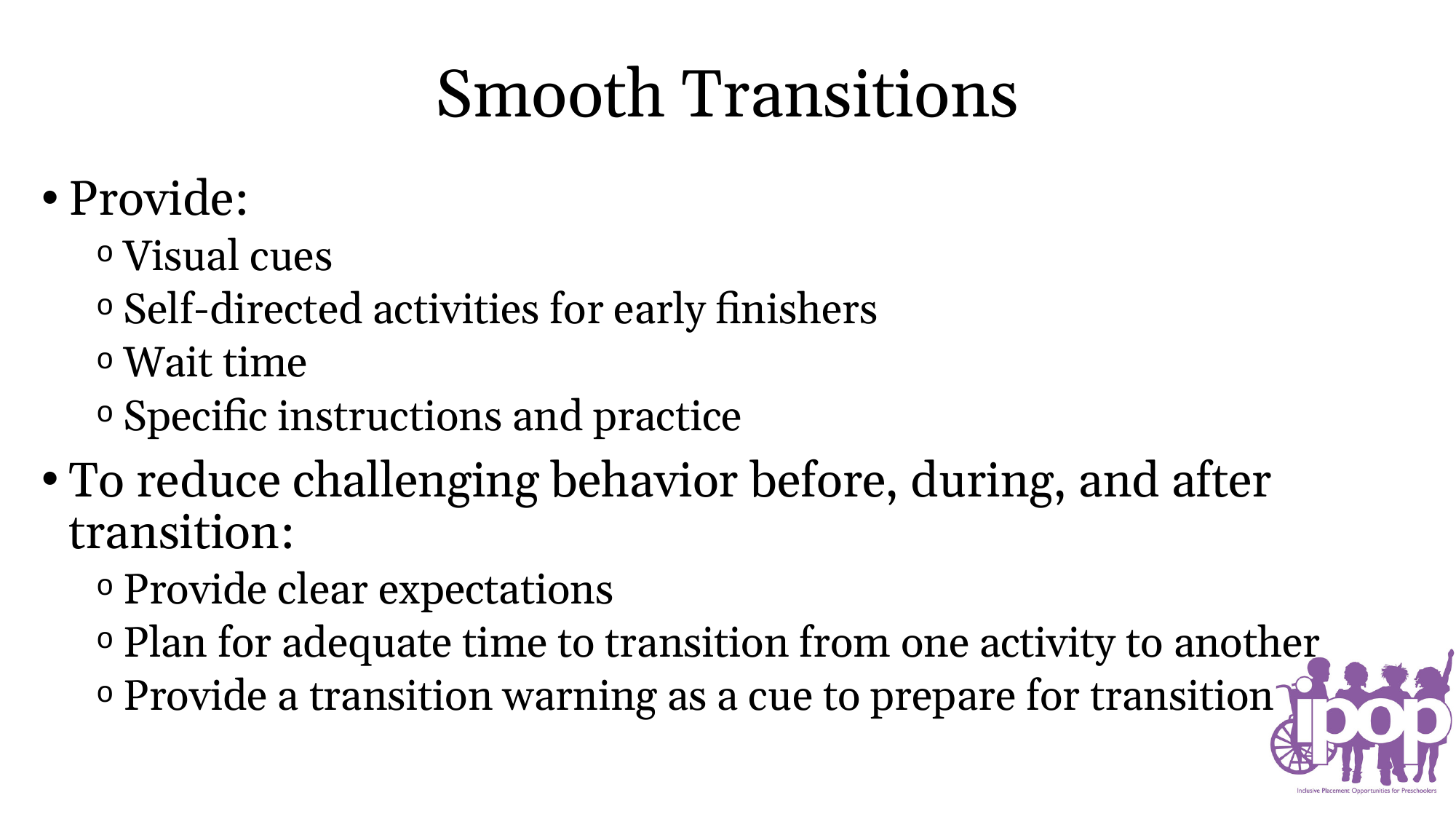

# Smooth Transitions
Provide:
Visual cues
Self-directed activities for early finishers
Wait time
Specific instructions and practice
To reduce challenging behavior before, during, and after transition:
Provide clear expectations
Plan for adequate time to transition from one activity to another
Provide a transition warning as a cue to prepare for transition